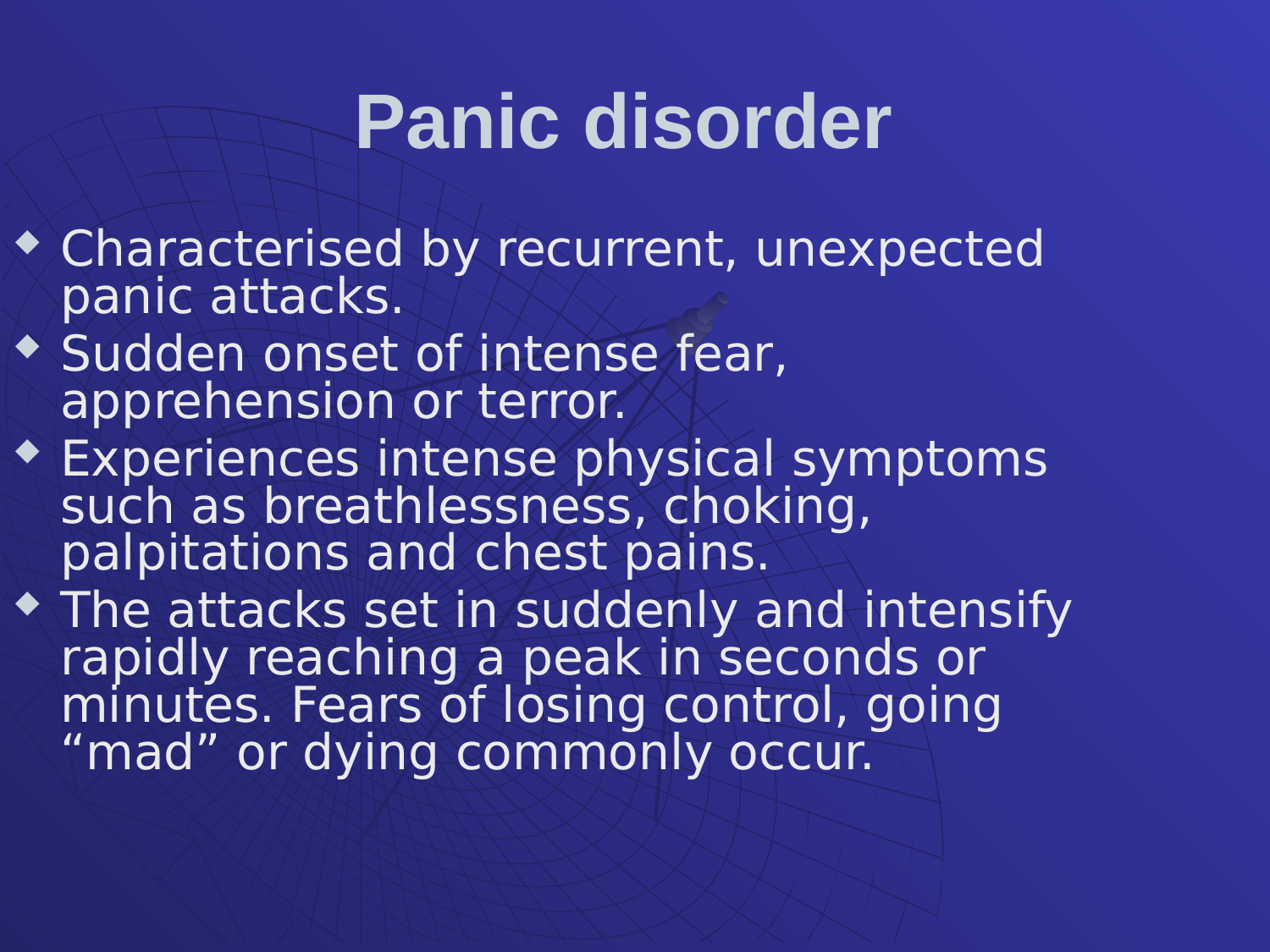

# Panic disorder
Characterised by recurrent, unexpected panic attacks.
Sudden onset of intense fear, apprehension or terror.
Experiences intense physical symptoms such as breathlessness, choking, palpitations and chest pains.
The attacks set in suddenly and intensify rapidly reaching a peak in seconds or minutes. Fears of losing control, going “mad” or dying commonly occur.